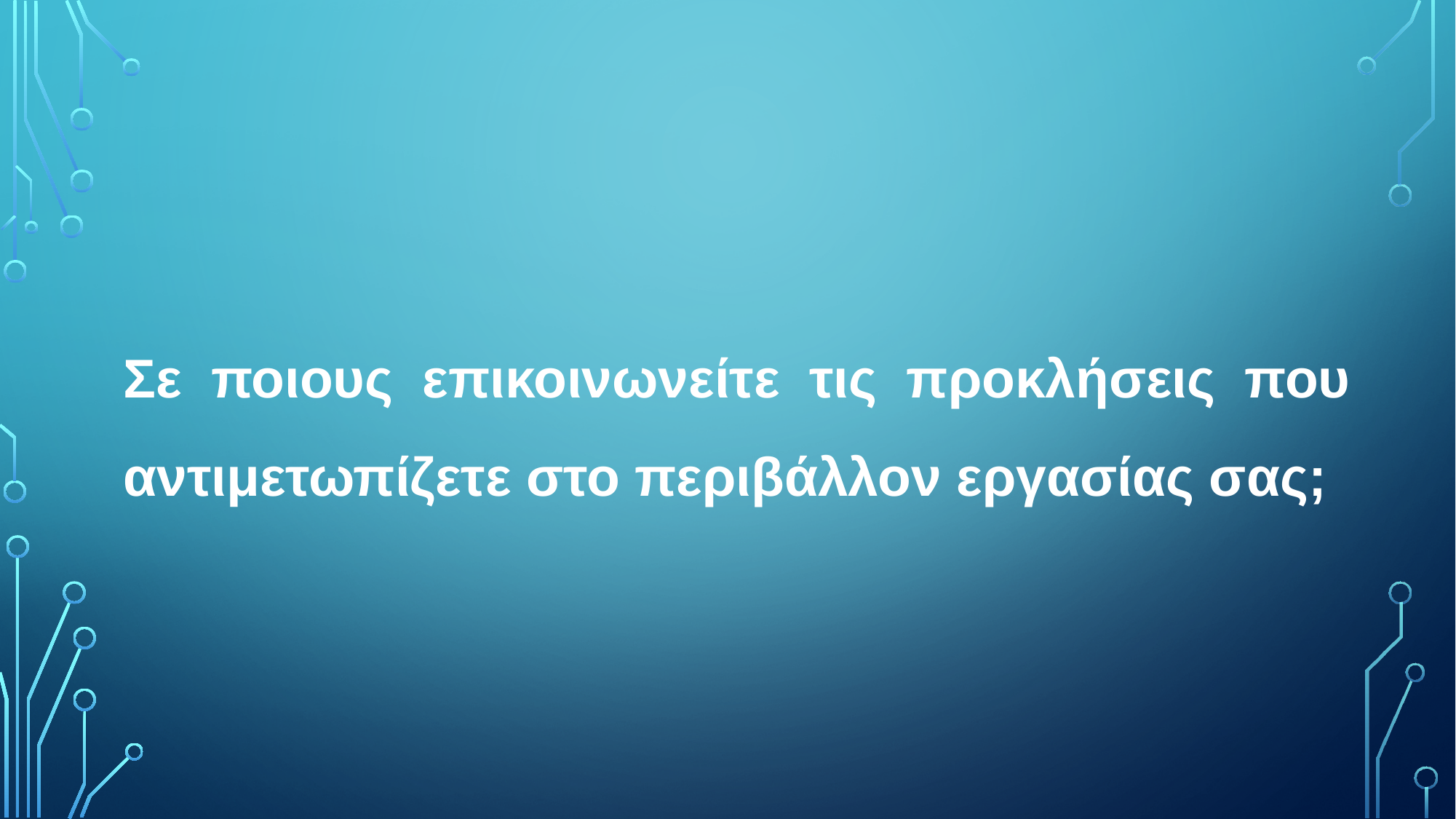

# Σε ποιους επικοινωνείτε τις προκλήσεις που αντιμετωπίζετε στο περιβάλλον εργασίας σας;